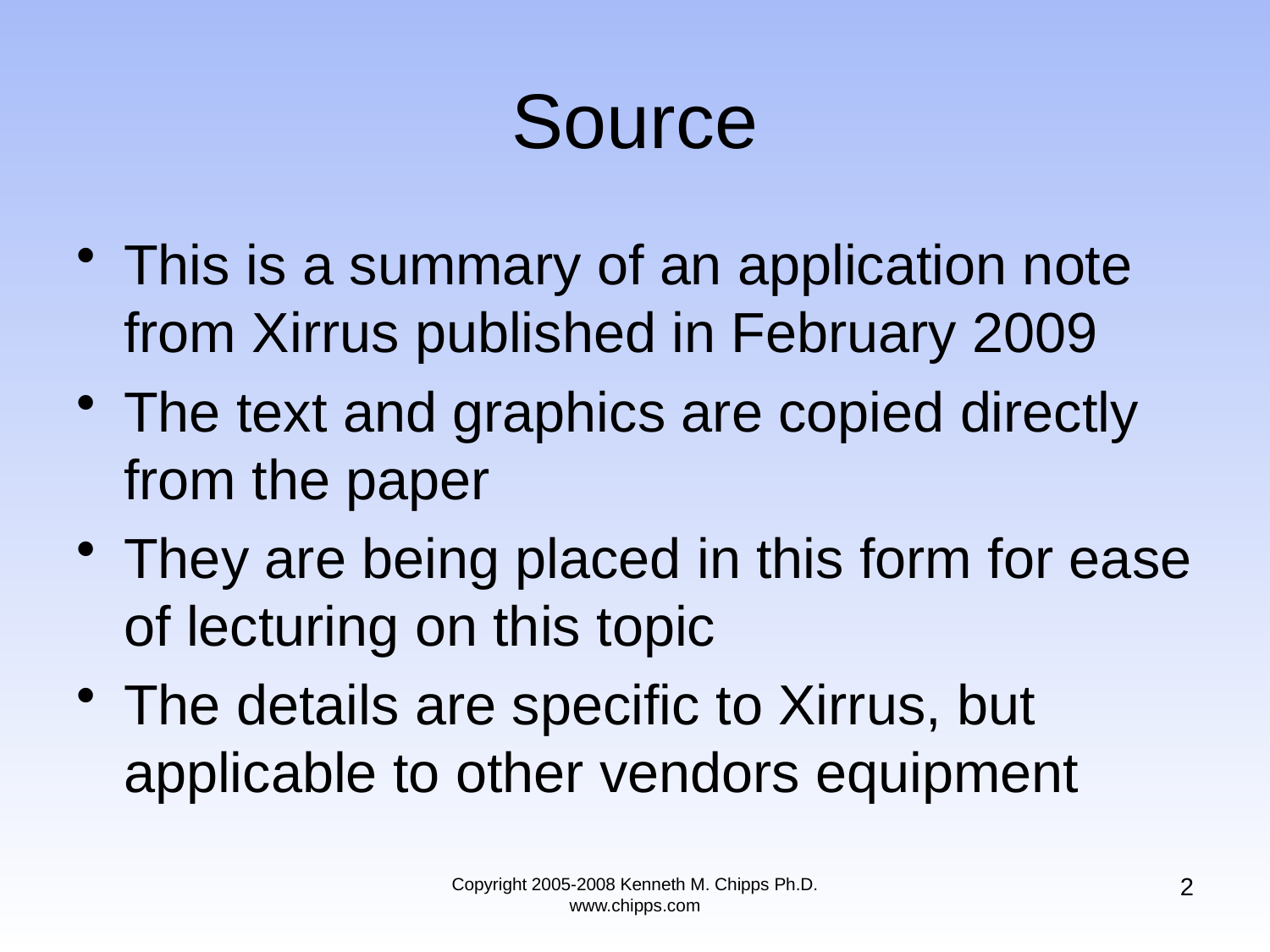

# Source
This is a summary of an application note from Xirrus published in February 2009
The text and graphics are copied directly from the paper
They are being placed in this form for ease of lecturing on this topic
The details are specific to Xirrus, but applicable to other vendors equipment
2
Copyright 2005-2008 Kenneth M. Chipps Ph.D. www.chipps.com